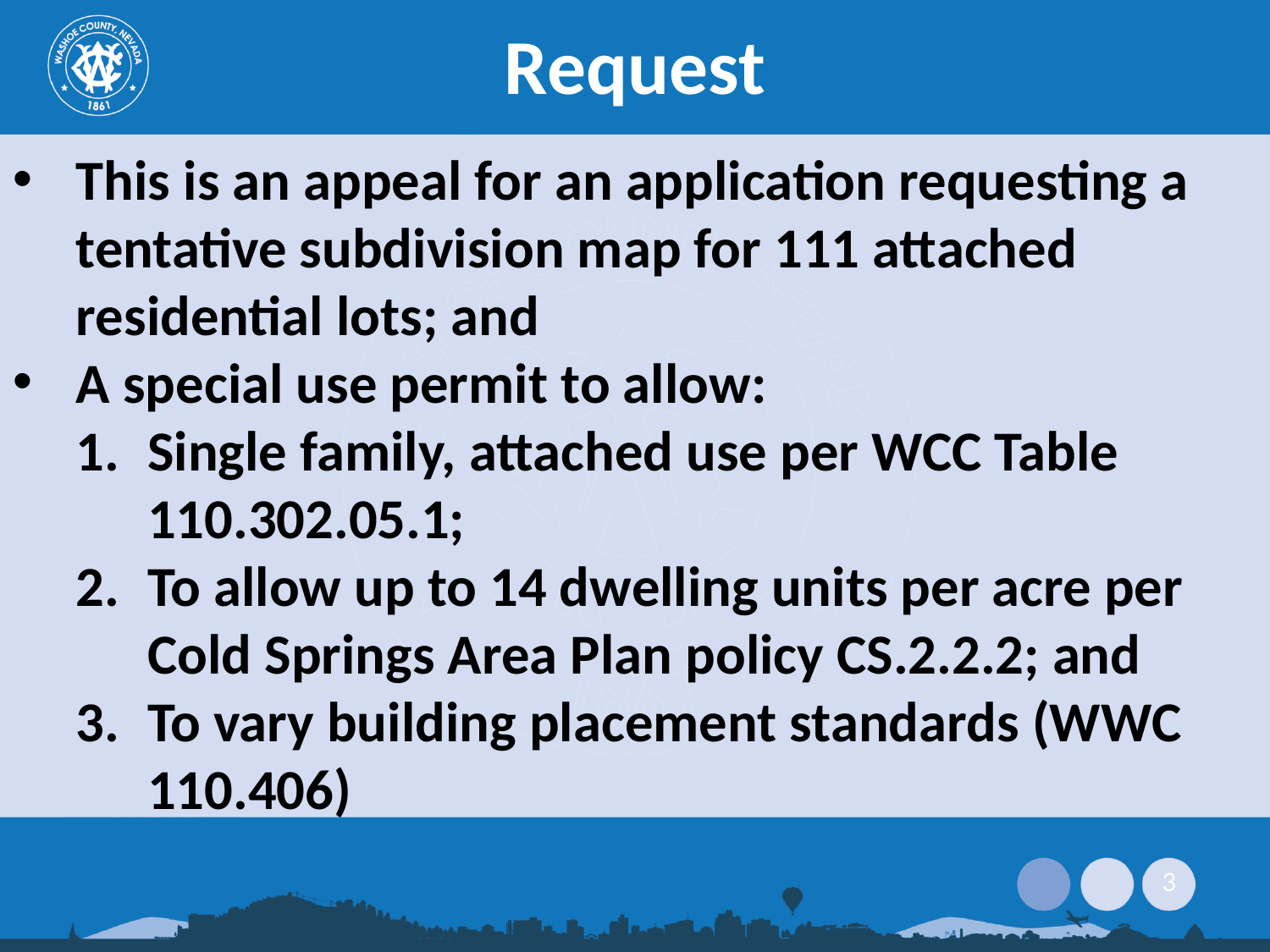

# Request
This is an appeal for an application requesting a tentative subdivision map for 111 attached residential lots; and
A special use permit to allow:
Single family, attached use per WCC Table 110.302.05.1;
To allow up to 14 dwelling units per acre per Cold Springs Area Plan policy CS.2.2.2; and
To vary building placement standards (WWC 110.406)